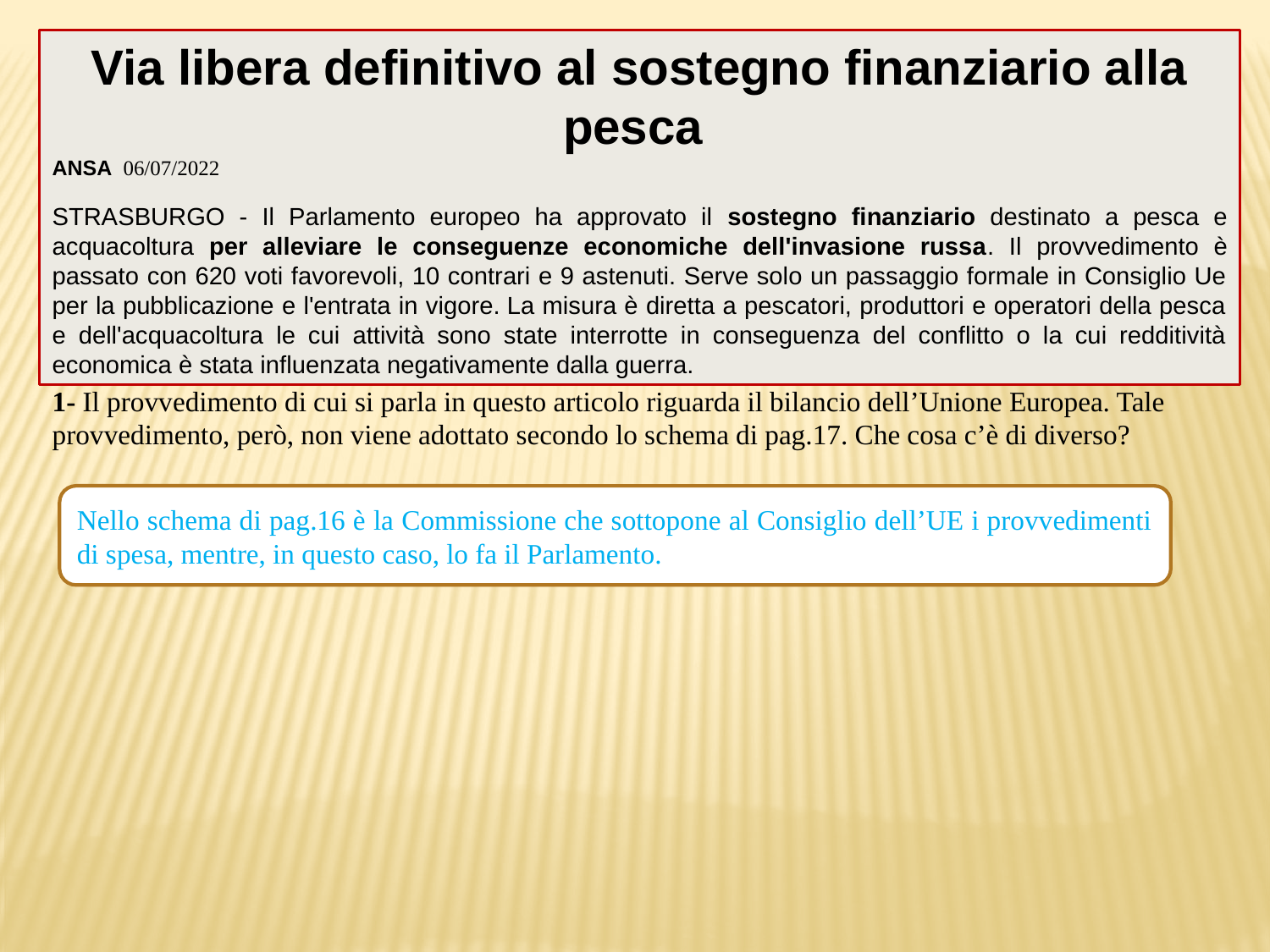

Via libera definitivo al sostegno finanziario alla pesca
ANSA  06/07/2022
STRASBURGO - Il Parlamento europeo ha approvato il sostegno finanziario destinato a pesca e acquacoltura per alleviare le conseguenze economiche dell'invasione russa. Il provvedimento è passato con 620 voti favorevoli, 10 contrari e 9 astenuti. Serve solo un passaggio formale in Consiglio Ue per la pubblicazione e l'entrata in vigore. La misura è diretta a pescatori, produttori e operatori della pesca e dell'acquacoltura le cui attività sono state interrotte in conseguenza del conflitto o la cui redditività economica è stata influenzata negativamente dalla guerra.
1- Il provvedimento di cui si parla in questo articolo riguarda il bilancio dell’Unione Europea. Tale provvedimento, però, non viene adottato secondo lo schema di pag.17. Che cosa c’è di diverso?
Nello schema di pag.16 è la Commissione che sottopone al Consiglio dell’UE i provvedimenti di spesa, mentre, in questo caso, lo fa il Parlamento.